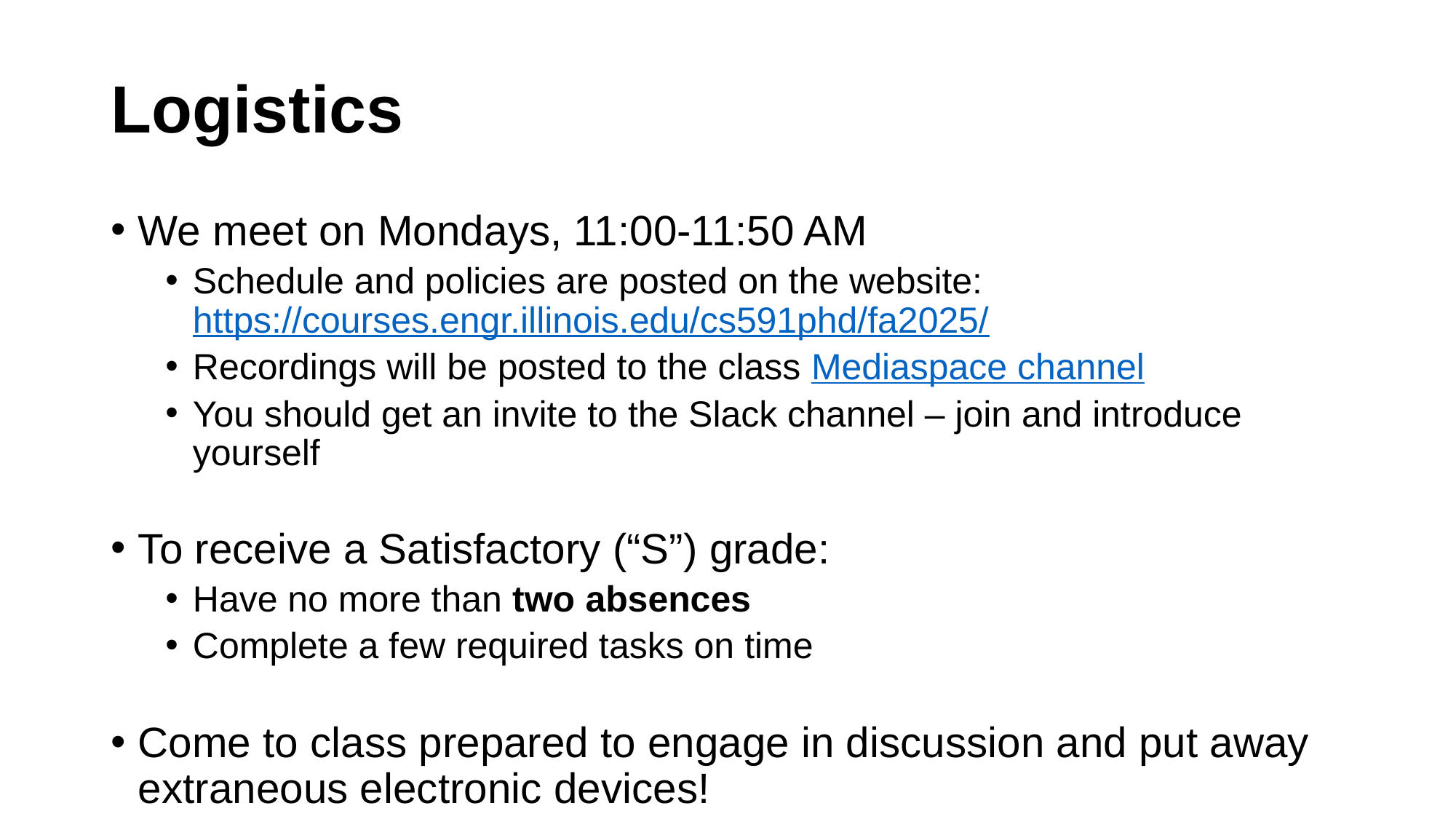

# Logistics
We meet on Mondays, 11:00-11:50 AM
Schedule and policies are posted on the website: https://courses.engr.illinois.edu/cs591phd/fa2025/
Recordings will be posted to the class Mediaspace channel
You should get an invite to the Slack channel – join and introduce yourself

To receive a Satisfactory (“S”) grade:
Have no more than two absences
Complete a few required tasks on time
Come to class prepared to engage in discussion and put away extraneous electronic devices!